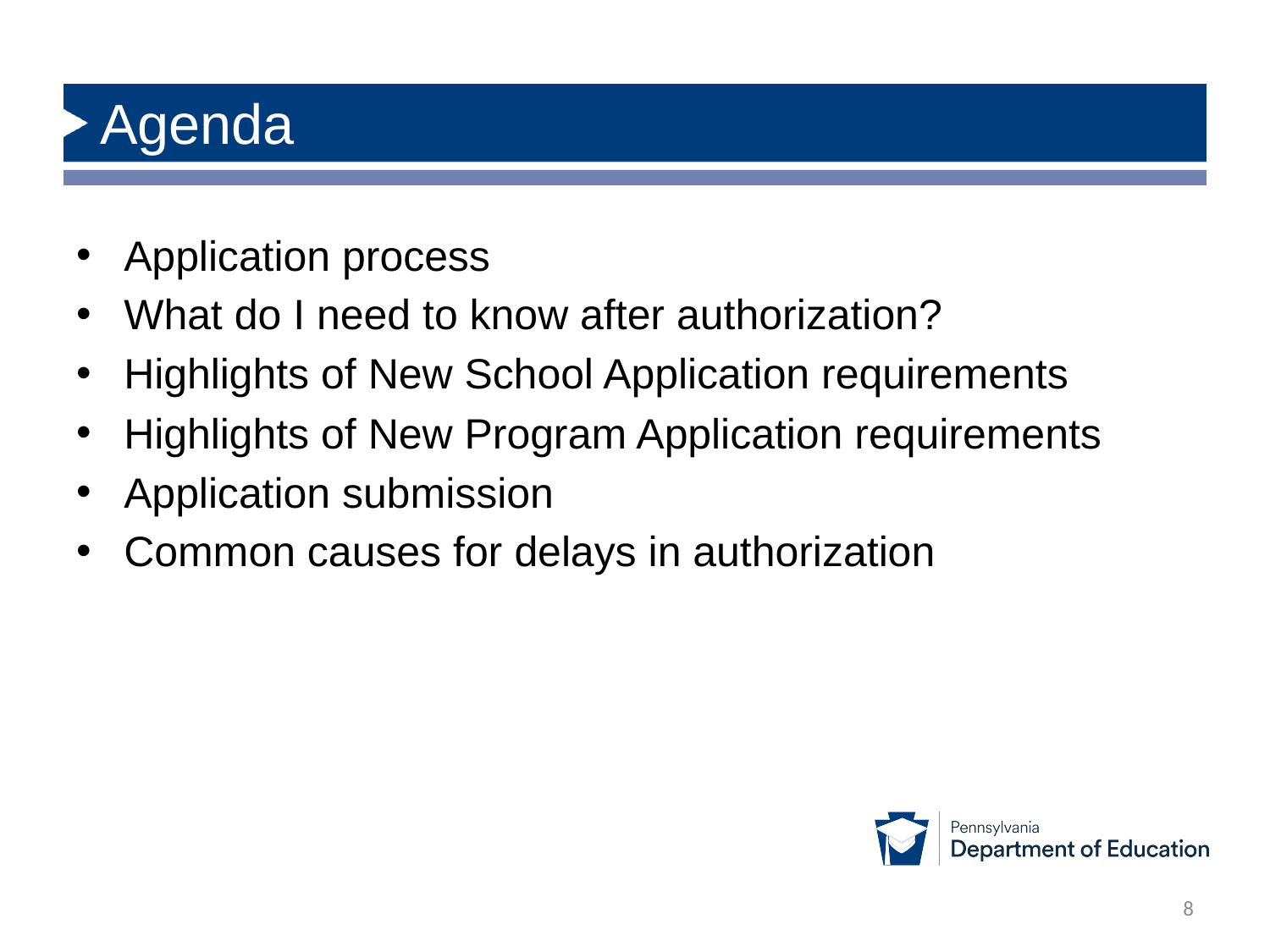

# Agenda
Application process
What do I need to know after authorization?
Highlights of New School Application requirements
Highlights of New Program Application requirements
Application submission
Common causes for delays in authorization

8